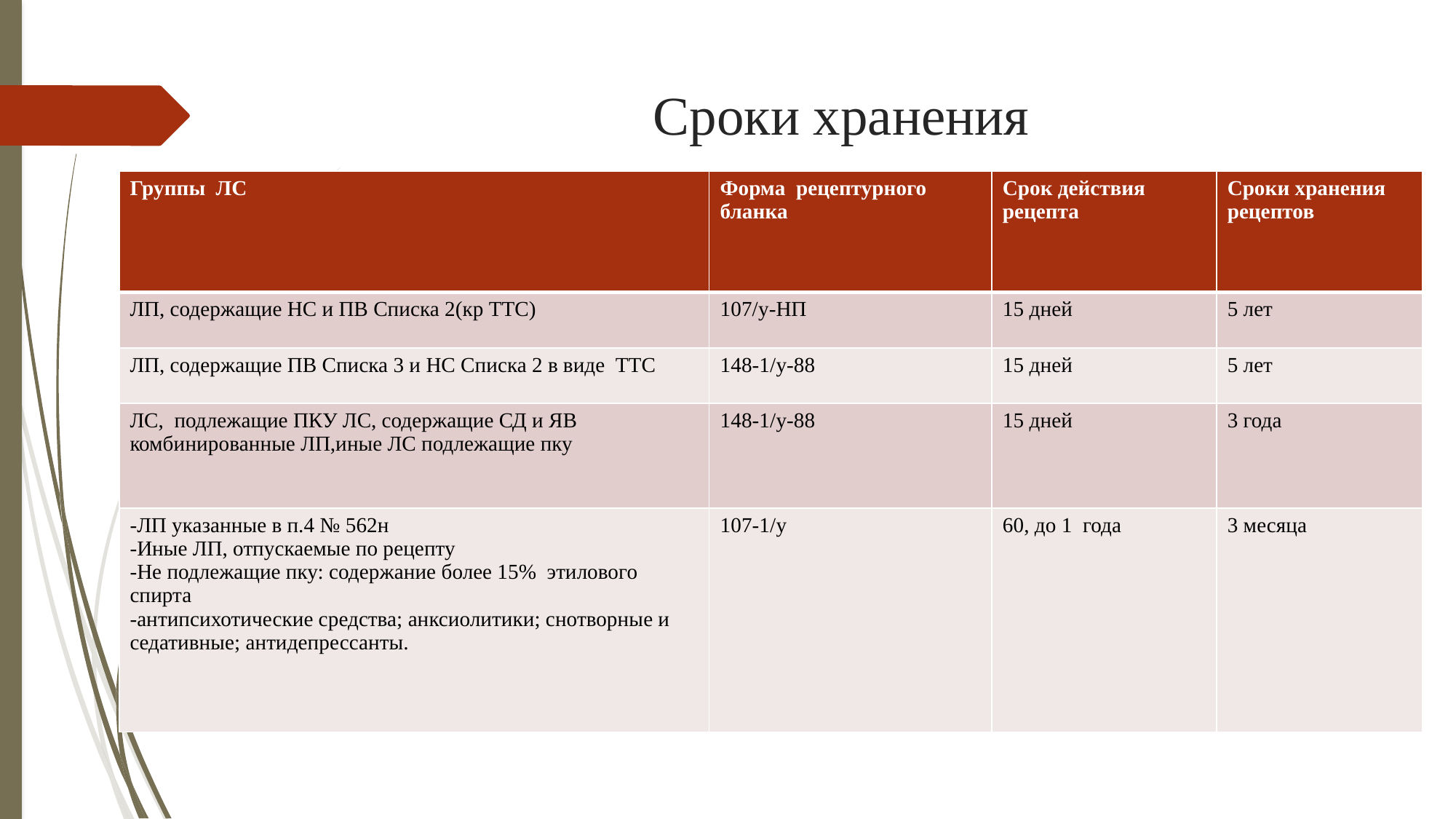

# Сроки хранения
| Группы ЛС | Форма рецептурного бланка | Срок действия рецепта | Сроки хранения рецептов |
| --- | --- | --- | --- |
| ЛП, содержащие НС и ПВ Списка 2(кр ТТС) | 107/у-НП | 15 дней | 5 лет |
| ЛП, содержащие ПВ Списка 3 и НС Списка 2 в виде ТТС | 148-1/у-88 | 15 дней | 5 лет |
| ЛС, подлежащие ПКУ ЛС, содержащие СД и ЯВ комбинированные ЛП,иные ЛС подлежащие пку | 148-1/у-88 | 15 дней | 3 года |
| -ЛП указанные в п.4 № 562н -Иные ЛП, отпускаемые по рецепту -Не подлежащие пку: содержание более 15% этилового спирта -антипсихотические средства; анксиолитики; снотворные и седативные; антидепрессанты. | 107-1/у | 60, до 1 года | 3 месяца |